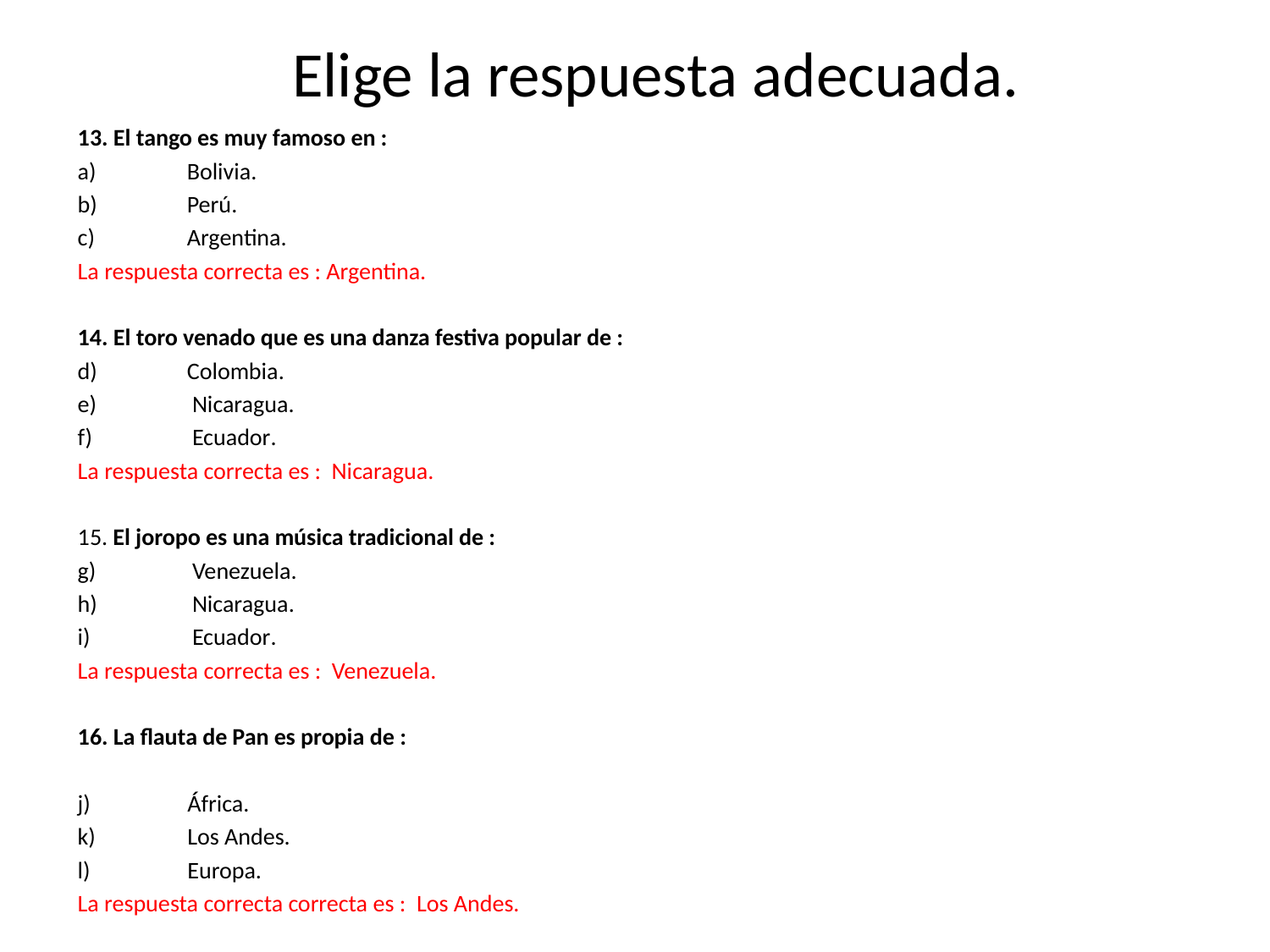

# Elige la respuesta adecuada.
13. El tango es muy famoso en :
         Bolivia.
         Perú.
         Argentina.
La respuesta correcta es : Argentina.

14. El toro venado que es una danza festiva popular de :
         Colombia.
          Nicaragua.
          Ecuador.
La respuesta correcta es :  Nicaragua.

15. El joropo es una música tradicional de :
          Venezuela.
          Nicaragua.
          Ecuador.
La respuesta correcta es :  Venezuela.

16. La flauta de Pan es propia de :

            África.
            Los Andes.
            Europa.
La respuesta correcta correcta es :  Los Andes.